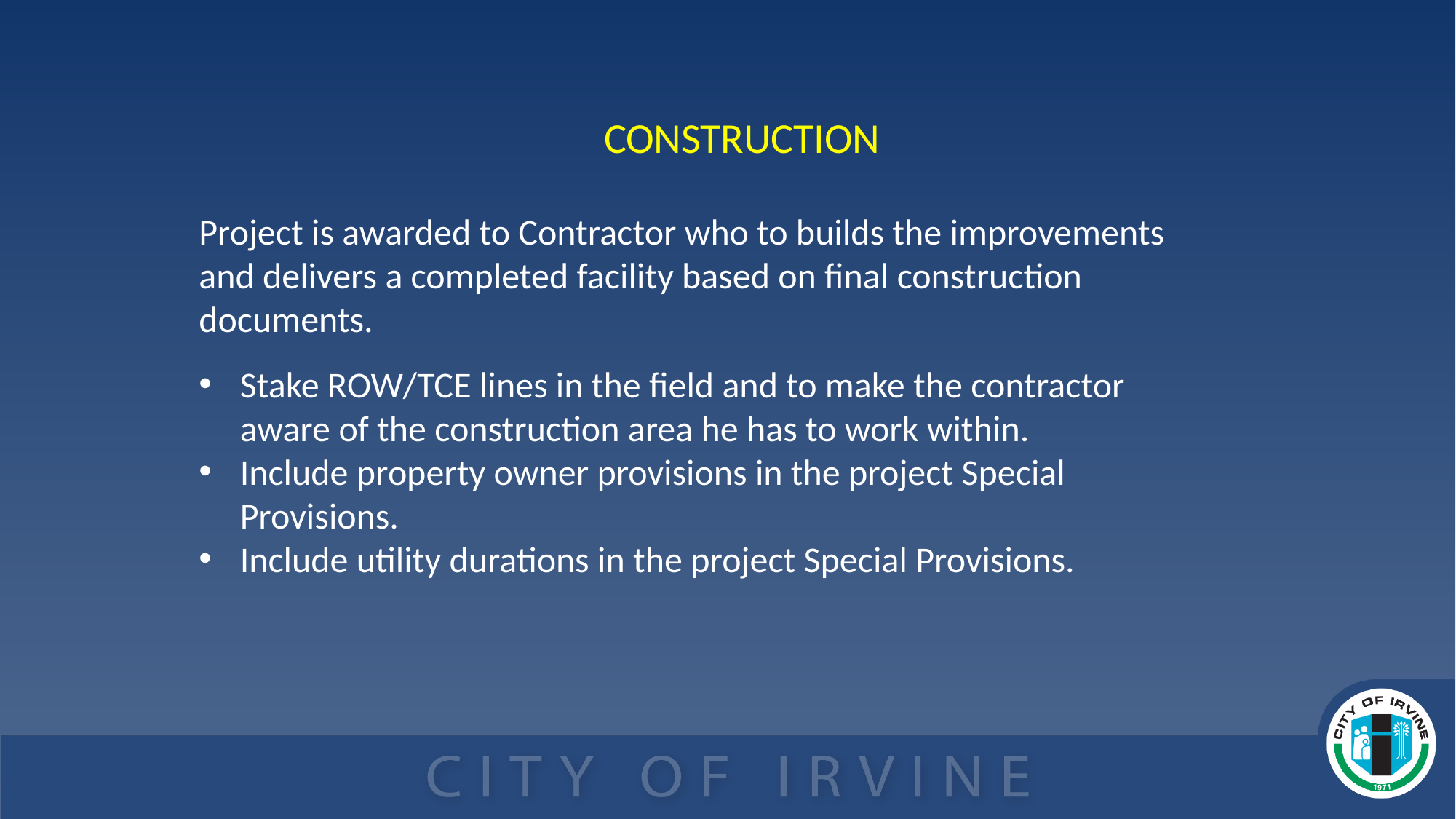

CONSTRUCTION
Project is awarded to Contractor who to builds the improvements and delivers a completed facility based on final construction documents.

Stake ROW/TCE lines in the field and to make the contractor aware of the construction area he has to work within.
Include property owner provisions in the project Special Provisions.
Include utility durations in the project Special Provisions.